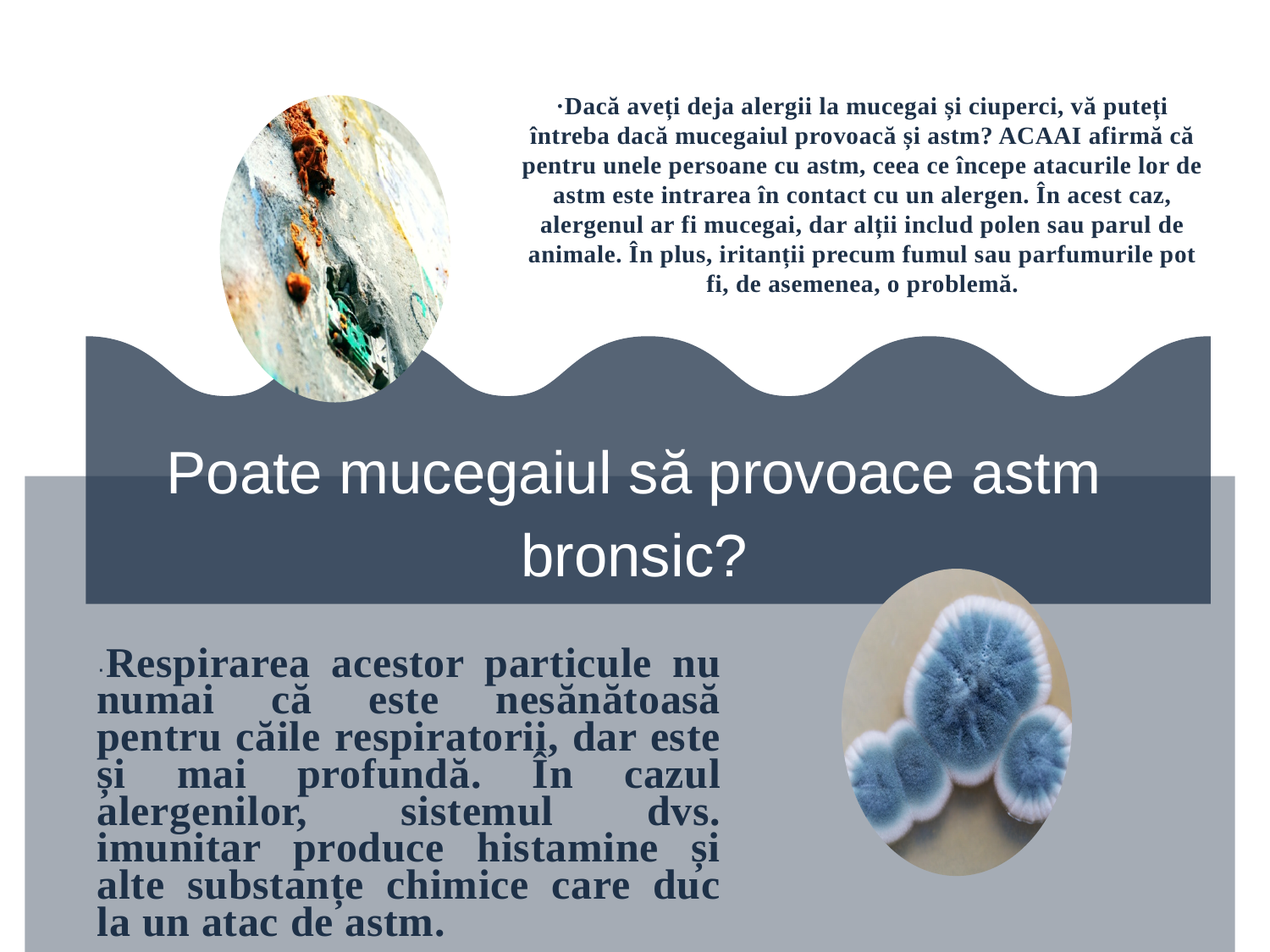

·Dacă aveți deja alergii la mucegai și ciuperci, vă puteți întreba dacă mucegaiul provoacă și astm? ACAAI afirmă că pentru unele persoane cu astm, ceea ce începe atacurile lor de astm este intrarea în contact cu un alergen. În acest caz, alergenul ar fi mucegai, dar alții includ polen sau parul de animale. În plus, iritanții precum fumul sau parfumurile pot fi, de asemenea, o problemă.​

Poate mucegaiul să provoace astm bronsic?​

·Respirarea acestor particule nu numai că este nesănătoasă pentru căile respiratorii, dar este și mai profundă. În cazul alergenilor, sistemul dvs. imunitar produce histamine și alte substanțe chimice care duc la un atac de astm.​